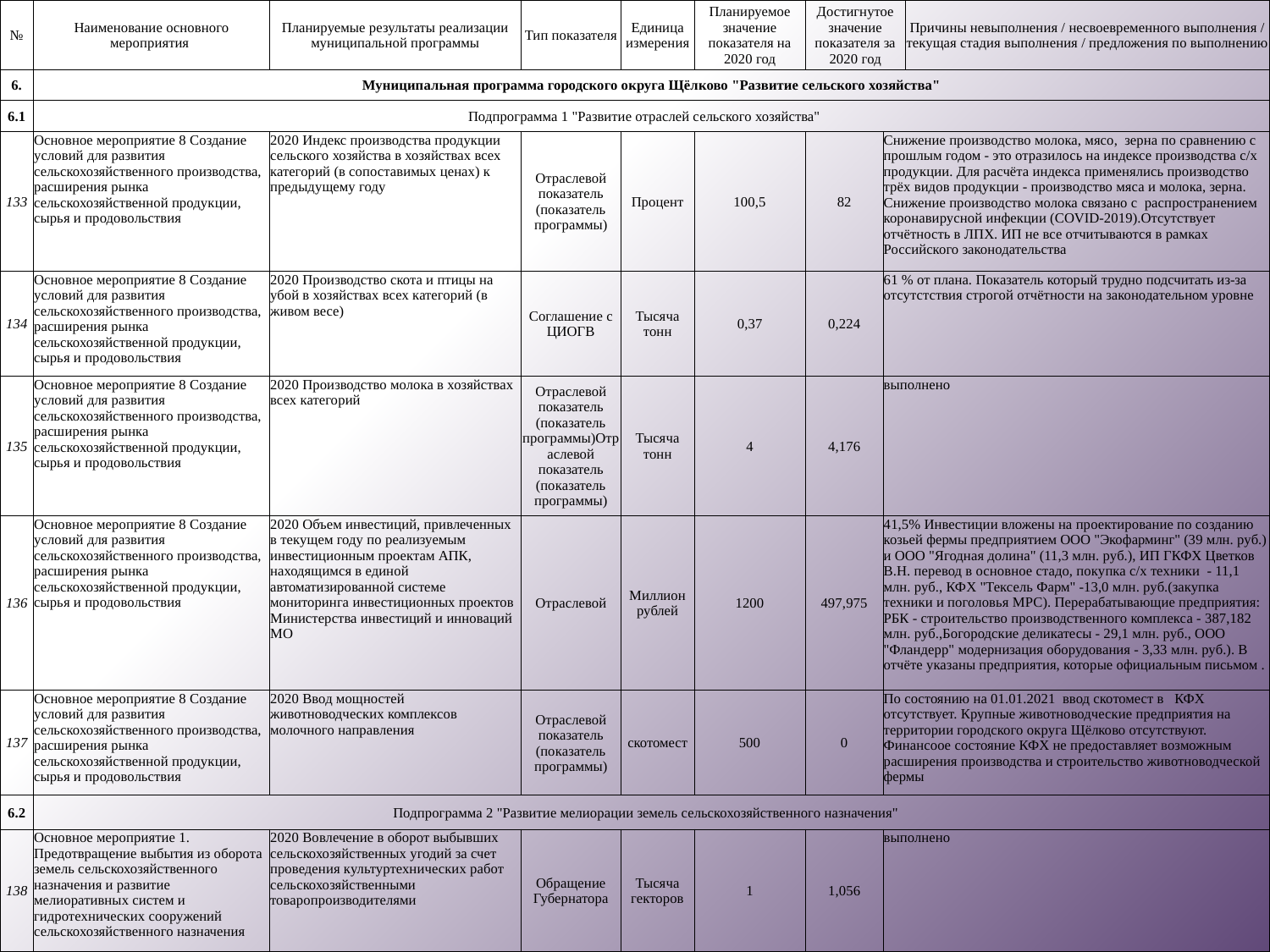

| № | Наименование основного мероприятия | Планируемые результаты реализации муниципальной программы | Тип показателя | Единица измерения | Планируемое значение показателя на 2020 год | Достигнутое значение показателя за 2020 год |  | Причины невыполнения / несвоевременного выполнения / текущая стадия выполнения / предложения по выполнению |
| --- | --- | --- | --- | --- | --- | --- | --- | --- |
| 6. | Муниципальная программа городского округа Щёлково "Развитие сельского хозяйства" |  |  |  |  |  |  |  |
| 6.1 | Подпрограмма 1 "Развитие отраслей сельского хозяйства" |  |  |  |  |  |  |  |
| 133 | Основное мероприятие 8 Создание условий для развития сельскохозяйственного производства, расширения рынка сельскохозяйственной продукции, сырья и продовольствия | 2020 Индекс производства продукции сельского хозяйства в хозяйствах всех категорий (в сопоставимых ценах) к предыдущему году | Отраслевой показатель (показатель программы) | Процент | 100,5 | 82 | Снижение производство молока, мясо, зерна по сравнению с прошлым годом - это отразилось на индексе производства с/х продукции. Для расчёта индекса применялись производство трёх видов продукции - производство мяса и молока, зерна. Снижение производство молока связано с распространением коронавирусной инфекции (COVID-2019).Отсутствует отчётность в ЛПХ. ИП не все отчитываются в рамках Российского законодательства |  |
| 134 | Основное мероприятие 8 Создание условий для развития сельскохозяйственного производства, расширения рынка сельскохозяйственной продукции, сырья и продовольствия | 2020 Производство скота и птицы на убой в хозяйствах всех категорий (в живом весе) | Соглашение с ЦИОГВ | Тысяча тонн | 0,37 | 0,224 | 61 % от плана. Показатель который трудно подсчитать из-за отсутстствия строгой отчётности на законодательном уровне |  |
| 135 | Основное мероприятие 8 Создание условий для развития сельскохозяйственного производства, расширения рынка сельскохозяйственной продукции, сырья и продовольствия | 2020 Производство молока в хозяйствах всех категорий | Отраслевой показатель (показатель программы)Отраслевой показатель (показатель программы) | Тысяча тонн | 4 | 4,176 | выполнено |  |
| 136 | Основное мероприятие 8 Создание условий для развития сельскохозяйственного производства, расширения рынка сельскохозяйственной продукции, сырья и продовольствия | 2020 Объем инвестиций, привлеченных в текущем году по реализуемым инвестиционным проектам АПК, находящимся в единой автоматизированной системе мониторинга инвестиционных проектов Министерства инвестиций и инноваций МО | Отраслевой | Миллион рублей | 1200 | 497,975 | 41,5% Инвестиции вложены на проектирование по созданию козьей фермы предприятием ООО "Экофарминг" (39 млн. руб.) и ООО "Ягодная долина" (11,3 млн. руб.), ИП ГКФХ Цветков В.Н. перевод в основное стадо, покупка с/х техники - 11,1 млн. руб., КФХ "Тексель Фарм" -13,0 млн. руб.(закупка техники и поголовья МРС). Перерабатывающие предприятия: РБК - строительство производственного комплекса - 387,182 млн. руб.,Богородские деликатесы - 29,1 млн. руб., ООО "Фландерр" модернизация оборудования - 3,33 млн. руб.). В отчёте указаны предприятия, которые официальным письмом . |  |
| 137 | Основное мероприятие 8 Создание условий для развития сельскохозяйственного производства, расширения рынка сельскохозяйственной продукции, сырья и продовольствия | 2020 Ввод мощностей животноводческих комплексов молочного направления | Отраслевой показатель (показатель программы) | скотомест | 500 | 0 | По состоянию на 01.01.2021 ввод скотомест в КФХ отсутствует. Крупные животноводческие предприятия на территории городского округа Щёлково отсутствуют. Финансоое состояние КФХ не предоставляет возможным расширения производства и строительство животноводческой фермы |  |
| 6.2 | Подпрограмма 2 "Развитие мелиорации земель сельскохозяйственного назначения" |  |  |  |  |  |  |  |
| 138 | Основное мероприятие 1. Предотвращение выбытия из оборота земель сельскохозяйственного назначения и развитие мелиоративных систем и гидротехнических сооружений сельскохозяйственного назначения | 2020 Вовлечение в оборот выбывших сельскохозяйственных угодий за счет проведения культуртехнических работ сельскохозяйственными товаропроизводителями | Обращение Губернатора | Тысяча гекторов | 1 | 1,056 | выполнено |  |